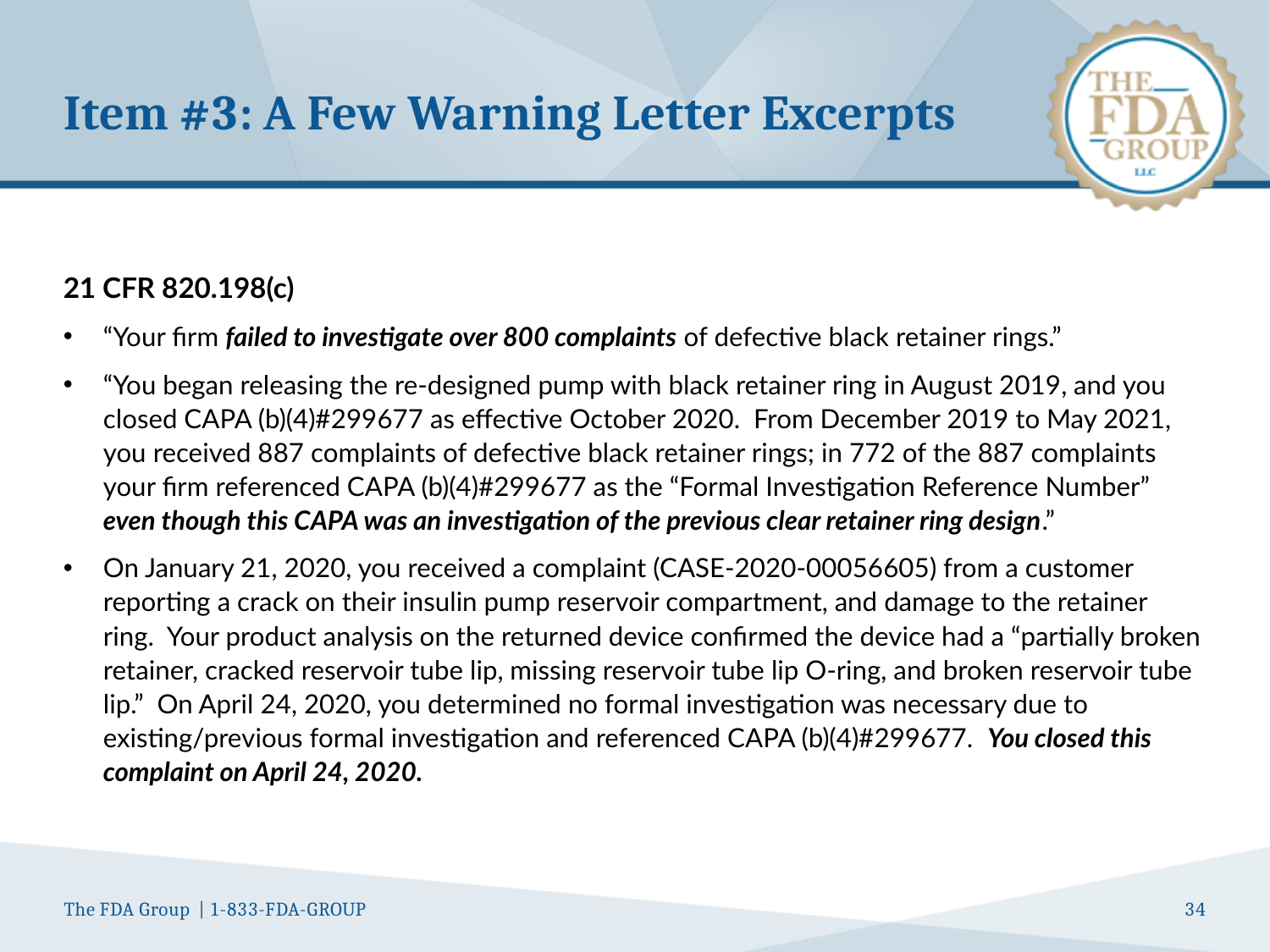

# Item #3: A Few Warning Letter Excerpts
21 CFR 820.198(c)
“Your firm failed to investigate over 800 complaints of defective black retainer rings.”
“You began releasing the re-designed pump with black retainer ring in August 2019, and you closed CAPA (b)(4)#299677 as effective October 2020.  From December 2019 to May 2021, you received 887 complaints of defective black retainer rings; in 772 of the 887 complaints your firm referenced CAPA (b)(4)#299677 as the “Formal Investigation Reference Number” even though this CAPA was an investigation of the previous clear retainer ring design.”
On January 21, 2020, you received a complaint (CASE-2020-00056605) from a customer reporting a crack on their insulin pump reservoir compartment, and damage to the retainer ring.  Your product analysis on the returned device confirmed the device had a “partially broken retainer, cracked reservoir tube lip, missing reservoir tube lip O-ring, and broken reservoir tube lip.”  On April 24, 2020, you determined no formal investigation was necessary due to existing/previous formal investigation and referenced CAPA (b)(4)#299677.  You closed this complaint on April 24, 2020.

34